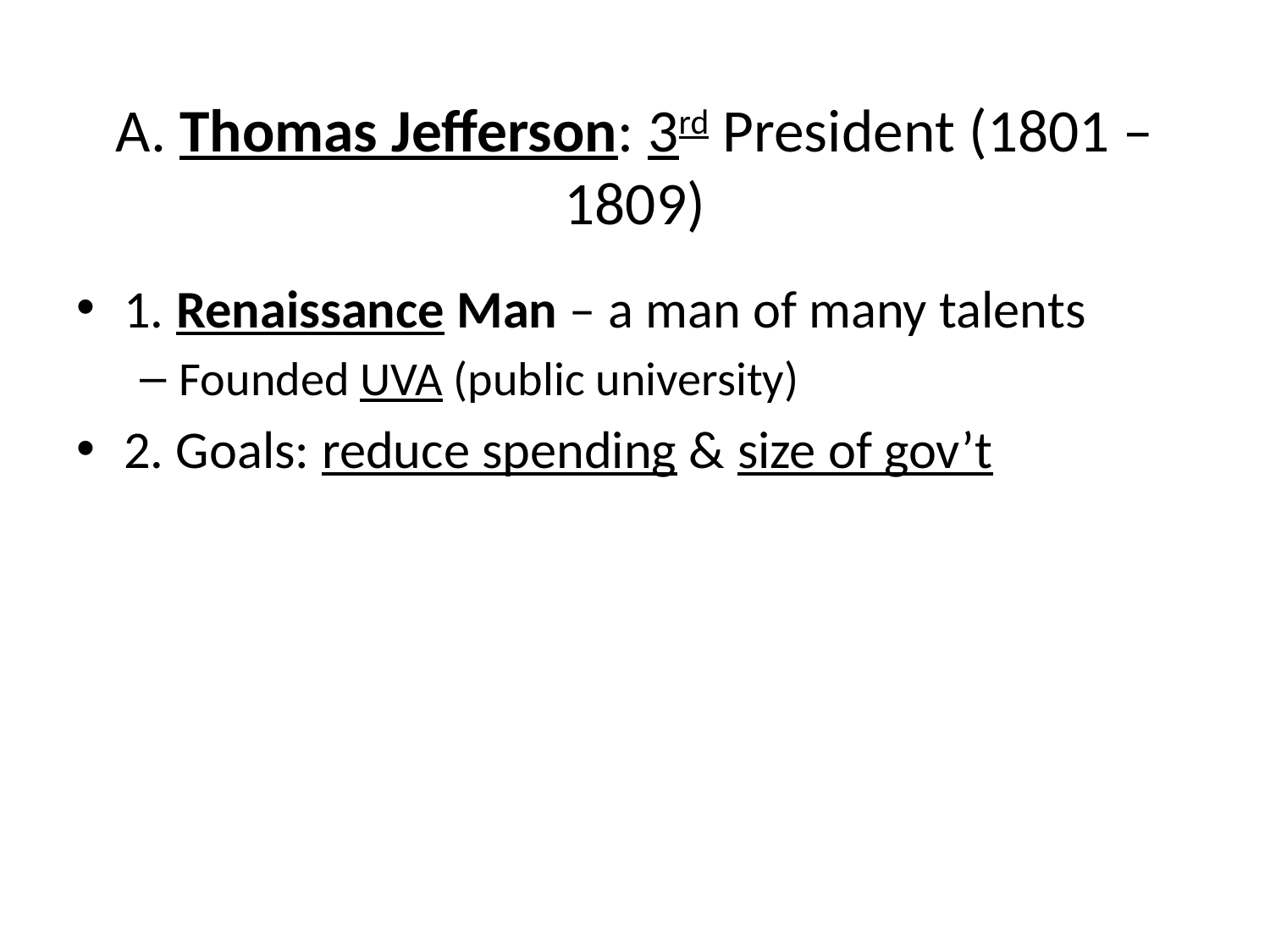

# A. Thomas Jefferson: 3rd President (1801 – 1809)
1. Renaissance Man – a man of many talents
Founded UVA (public university)
2. Goals: reduce spending & size of gov’t